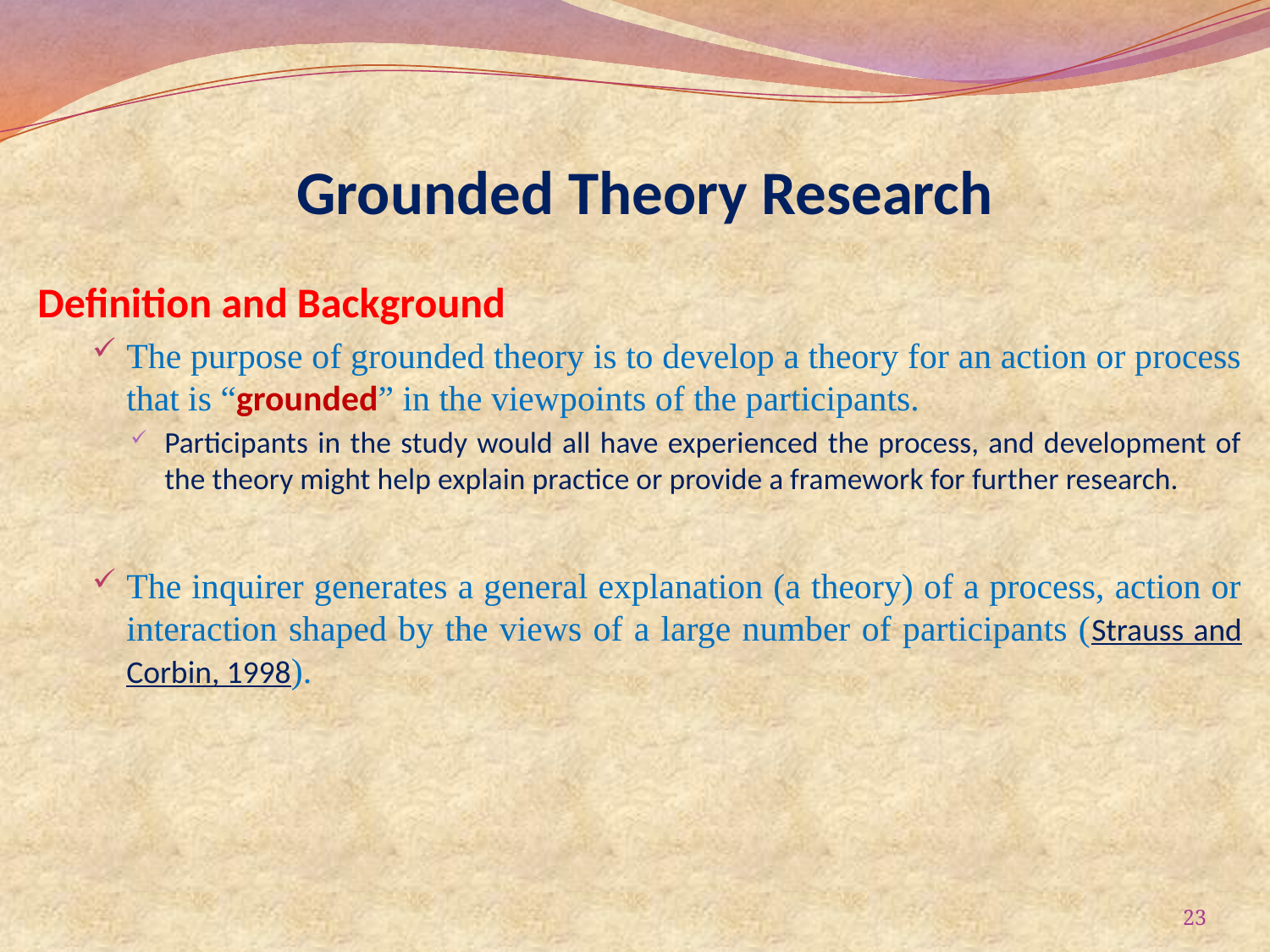

# Grounded Theory Research
Definition and Background
The purpose of grounded theory is to develop a theory for an action or process that is “grounded” in the viewpoints of the participants.
Participants in the study would all have experienced the process, and development of the theory might help explain practice or provide a framework for further research.

The inquirer generates a general explanation (a theory) of a process, action or interaction shaped by the views of a large number of participants (Strauss and Corbin, 1998).

23